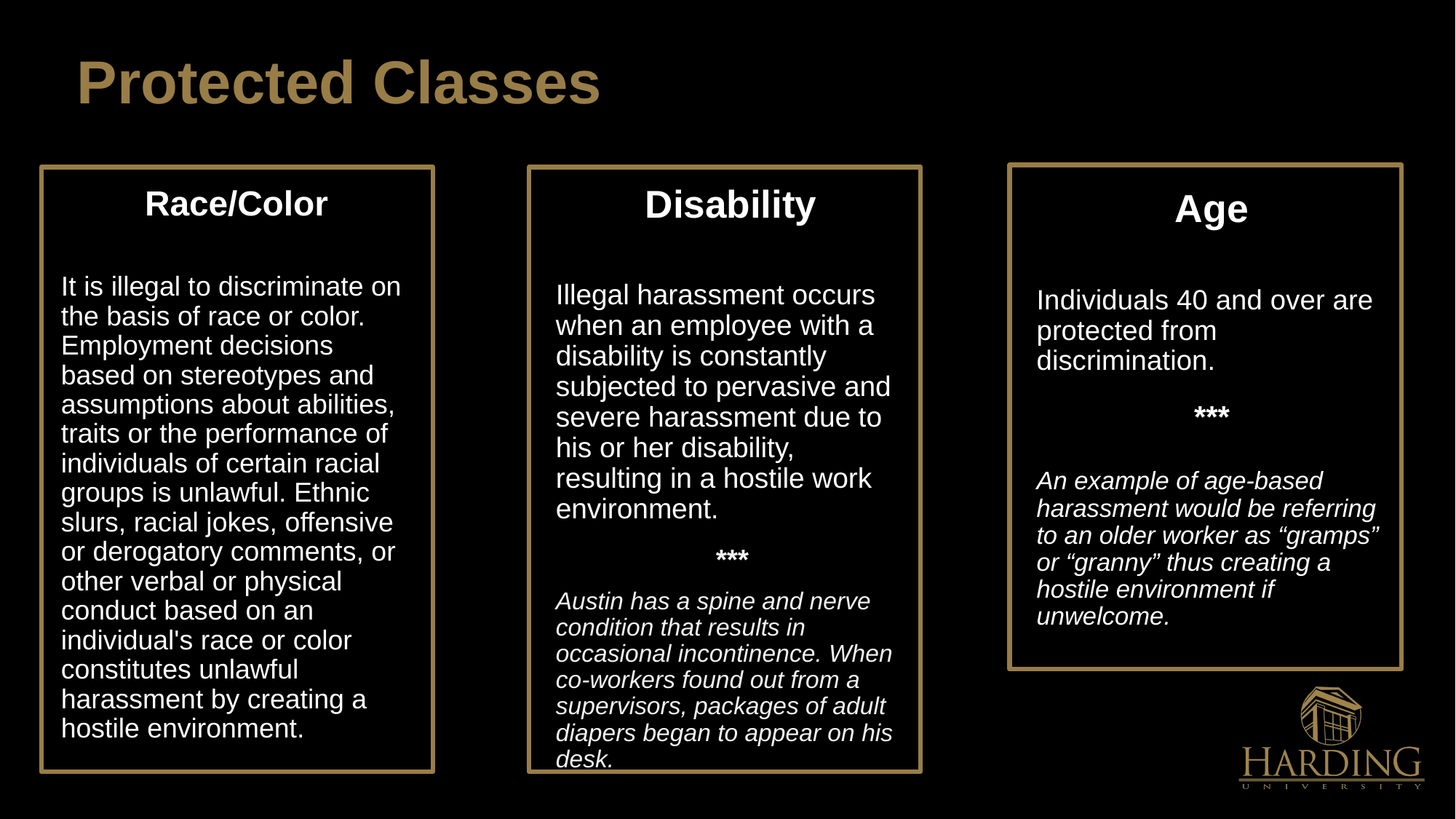

# Protected Classes

Disability

Illegal harassment occurs when an employee with a disability is constantly subjected to pervasive and severe harassment due to his or her disability, resulting in a hostile work environment.
***
Austin has a spine and nerve condition that results in occasional incontinence. When co-workers found out from a supervisors, packages of adult diapers began to appear on his desk.

Race/Color

It is illegal to discriminate on the basis of race or color. Employment decisions based on stereotypes and assumptions about abilities, traits or the performance of individuals of certain racial groups is unlawful. Ethnic slurs, racial jokes, offensive or derogatory comments, or other verbal or physical conduct based on an individual's race or color constitutes unlawful harassment by creating a hostile environment.
Age

Individuals 40 and over are protected from discrimination.
***
An example of age-based harassment would be referring to an older worker as “gramps” or “granny” thus creating a hostile environment if unwelcome.